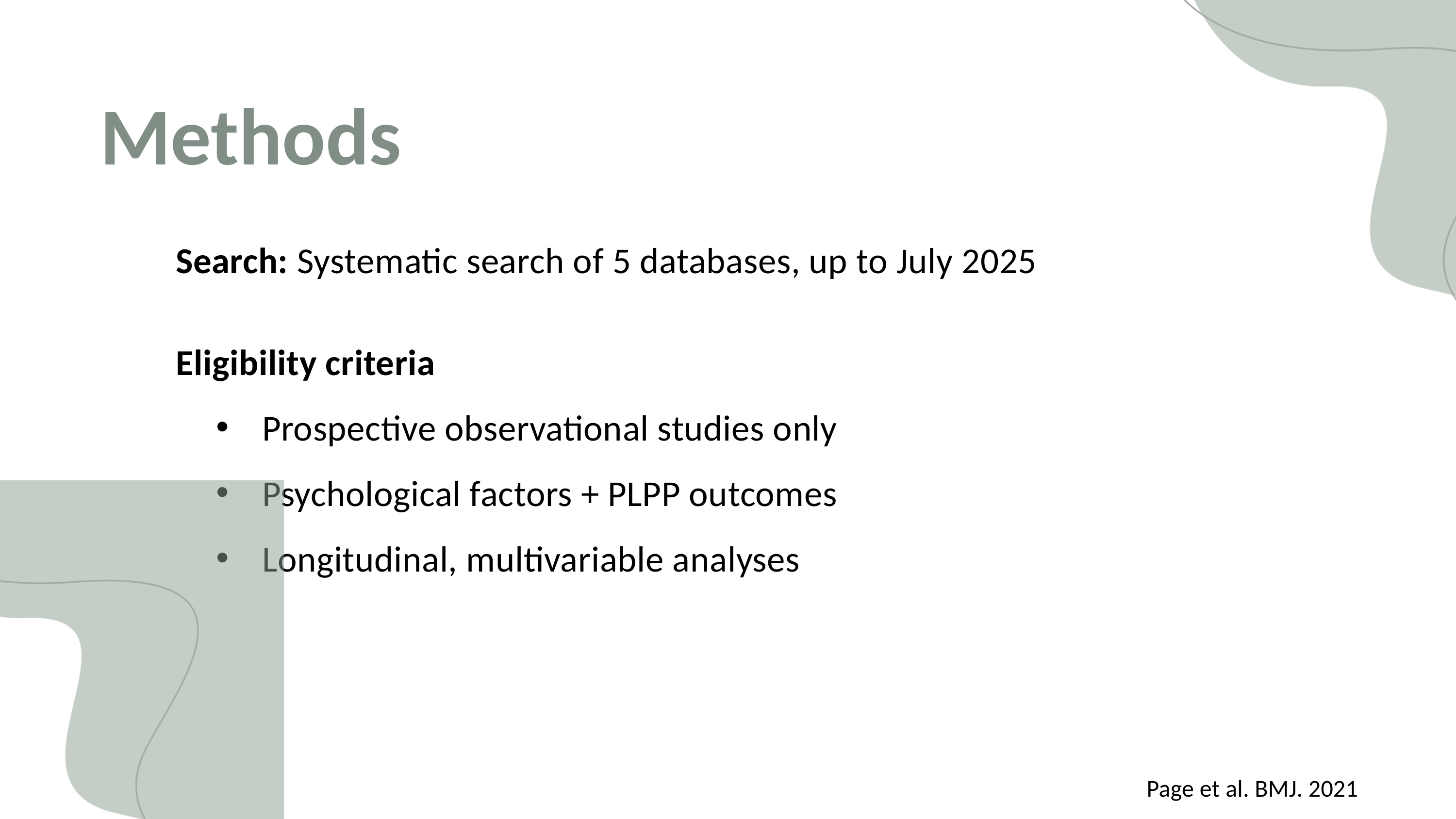

Methods

Search: Systematic search of 5 databases, up to July 2025

Eligibility criteria
Prospective observational studies only
Psychological factors + PLPP outcomes
Longitudinal, multivariable analyses

Page et al. BMJ. 2021